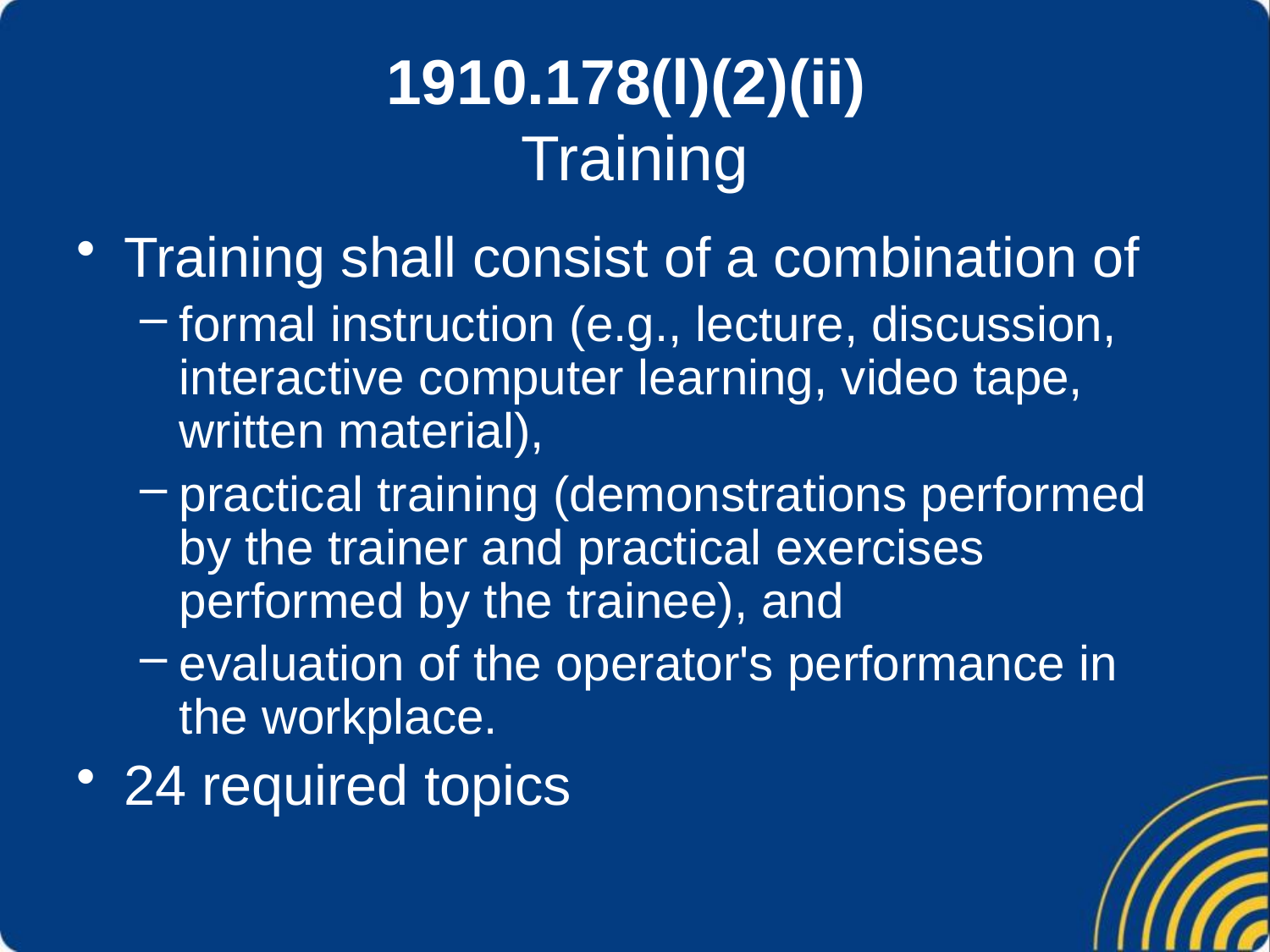

# 1910.178(l)(2)(ii) Training
Training shall consist of a combination of
formal instruction (e.g., lecture, discussion, interactive computer learning, video tape, written material),
practical training (demonstrations performed by the trainer and practical exercises performed by the trainee), and
evaluation of the operator's performance in the workplace.
24 required topics